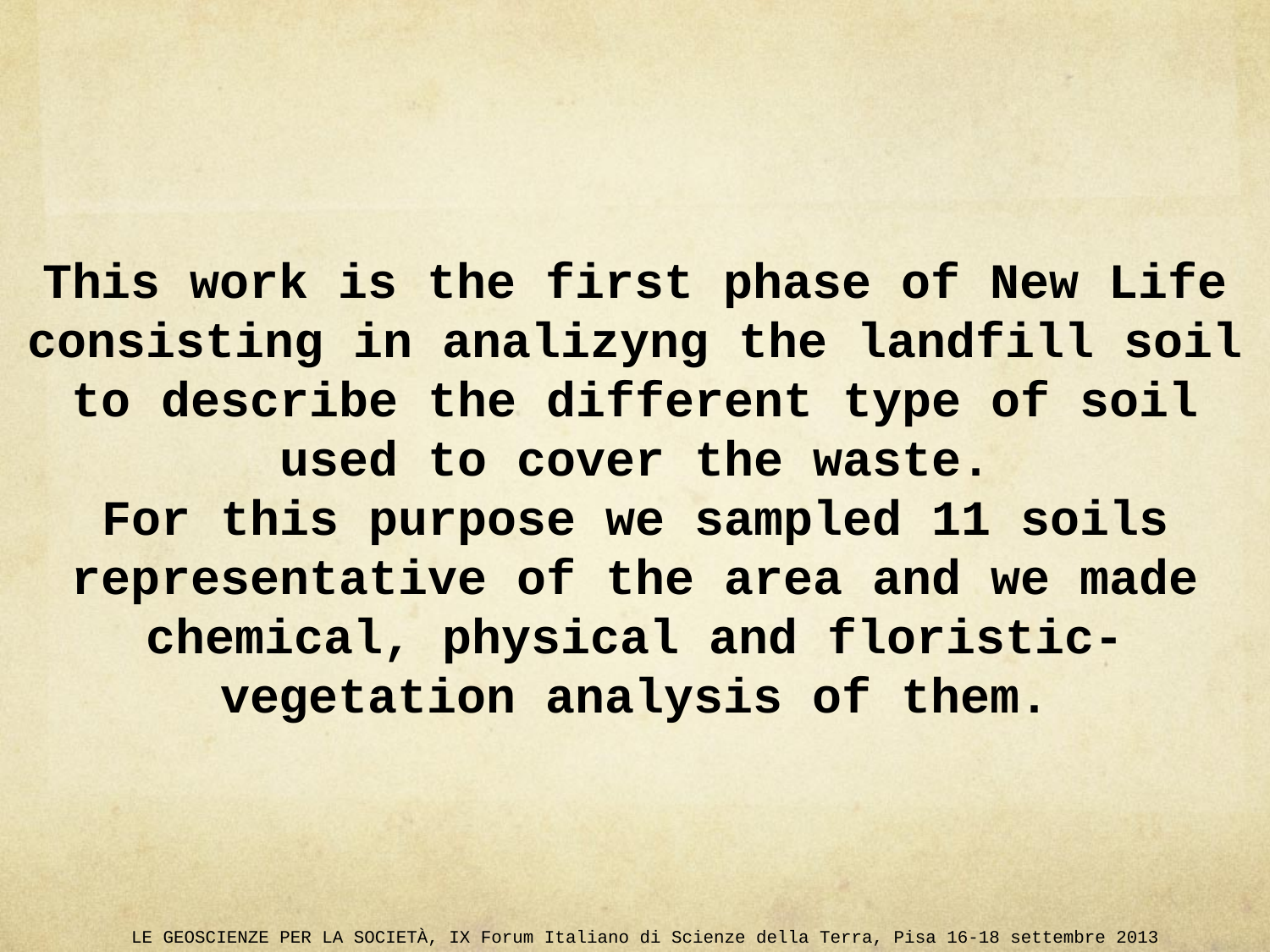

This work is the first phase of New Life consisting in analizyng the landfill soil to describe the different type of soil used to cover the waste.
For this purpose we sampled 11 soils representative of the area and we made chemical, physical and floristic-vegetation analysis of them.
LE GEOSCIENZE PER LA SOCIETÀ, IX Forum Italiano di Scienze della Terra, Pisa 16-18 settembre 2013